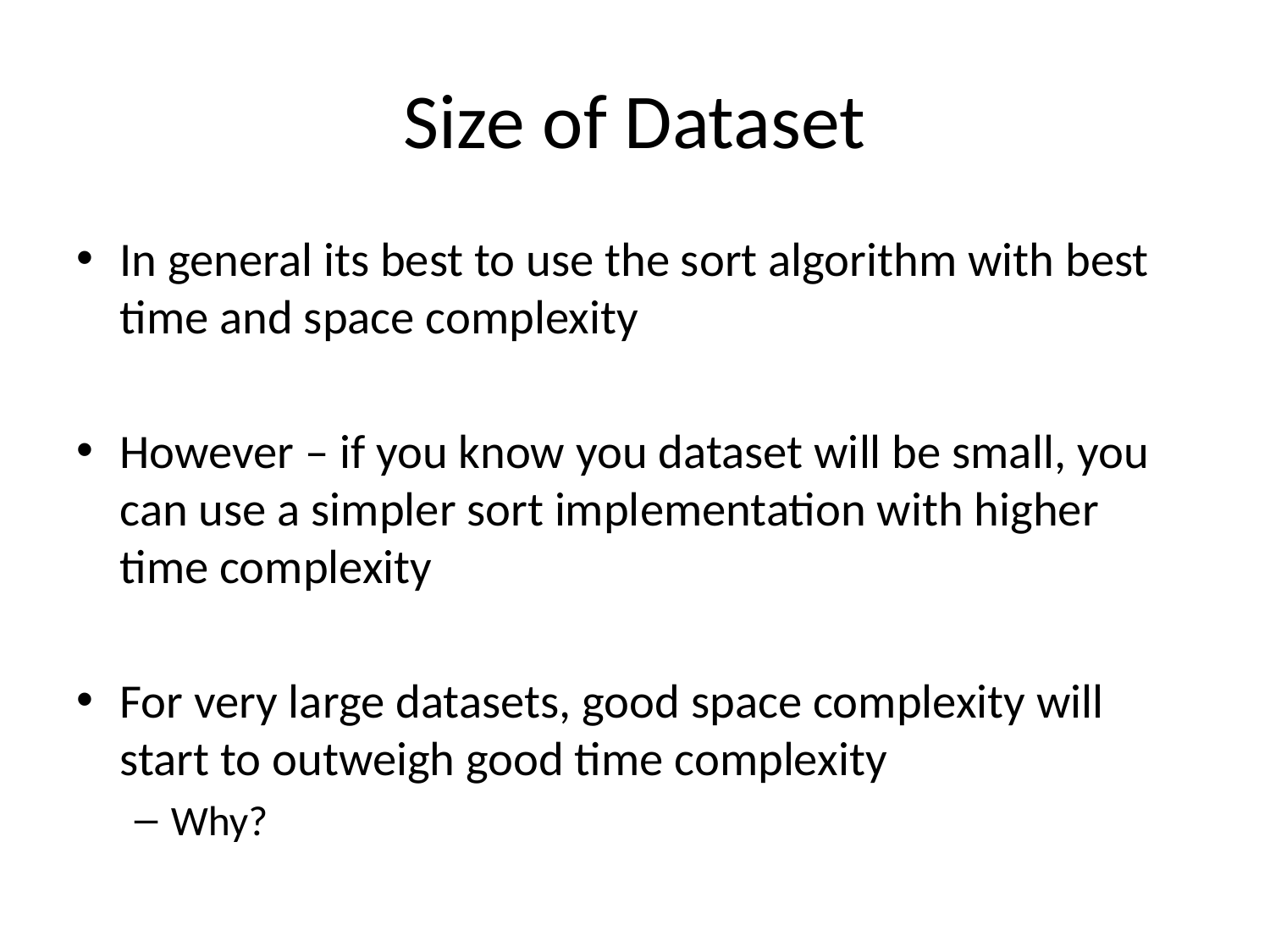

# Size of Dataset
In general its best to use the sort algorithm with best time and space complexity

However – if you know you dataset will be small, you can use a simpler sort implementation with higher time complexity

For very large datasets, good space complexity will start to outweigh good time complexity
Why?